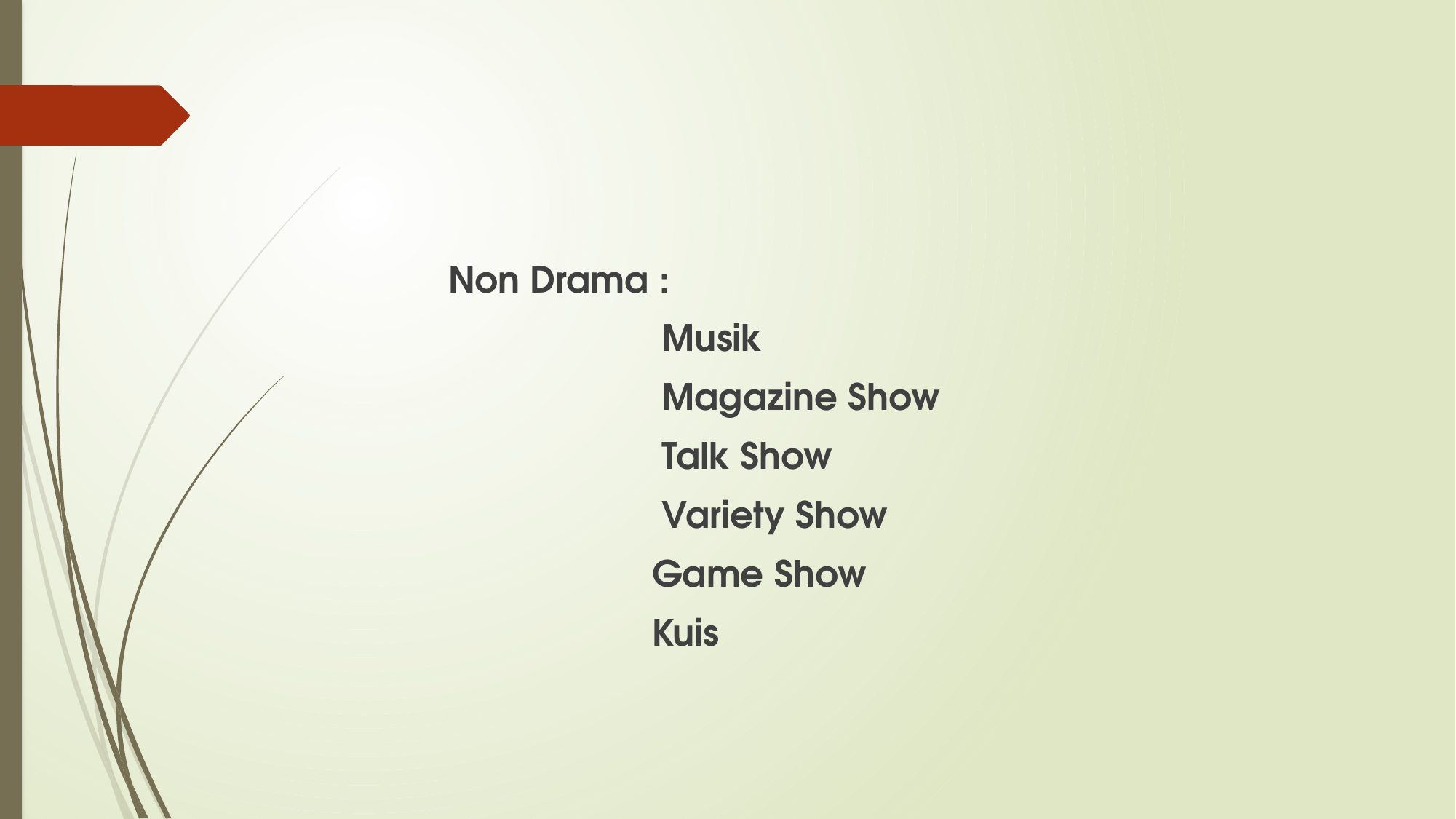

#
Non Drama :
                     Musik
                     Magazine Show
                     Talk Show
                     Variety Show
                    Game Show
                    Kuis